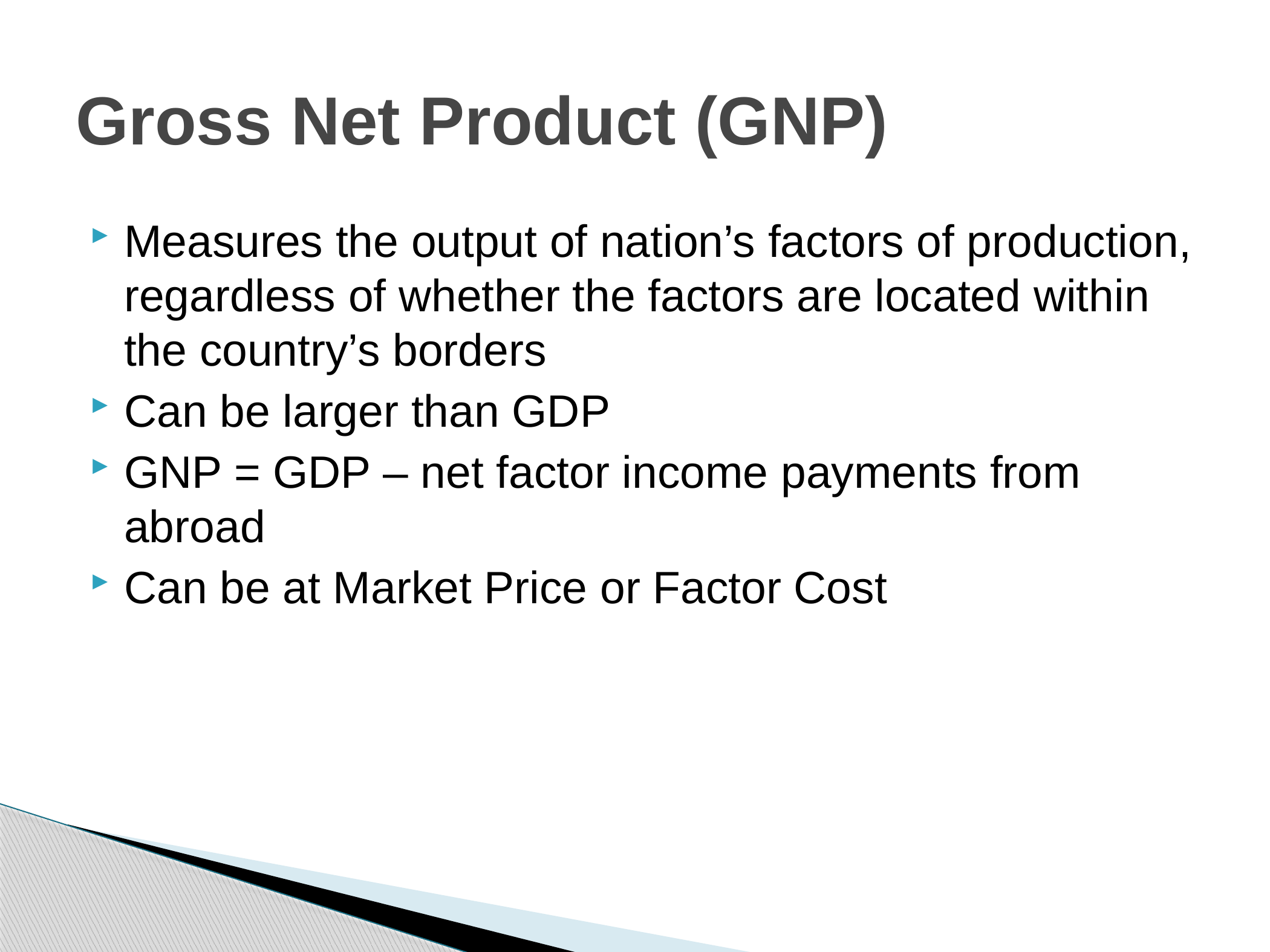

# Gross Net Product (GNP)
Measures the output of nation’s factors of production, regardless of whether the factors are located within the country’s borders
Can be larger than GDP
GNP = GDP – net factor income payments from abroad
Can be at Market Price or Factor Cost